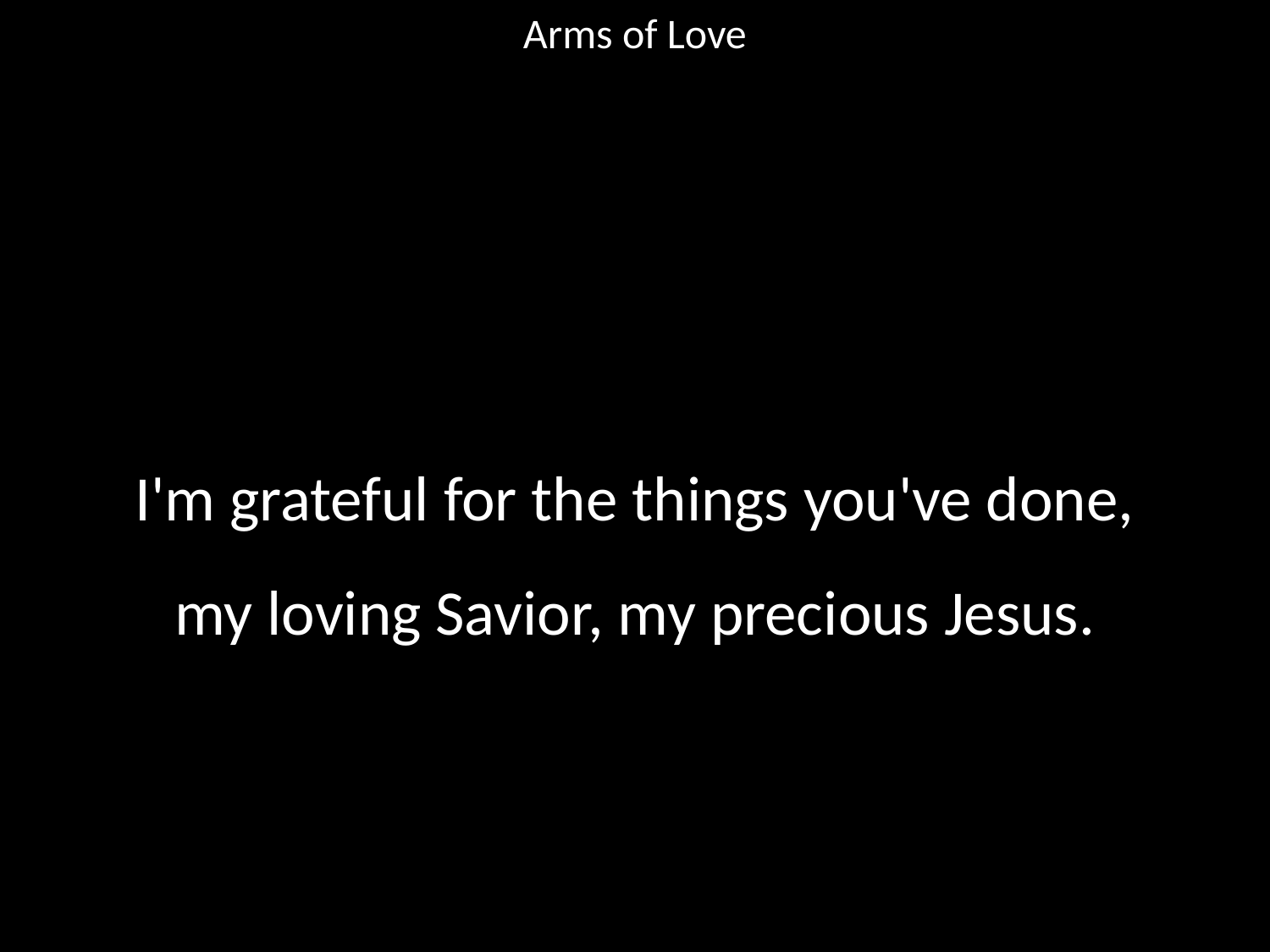

Arms of Love
#
I'm grateful for the things you've done,
my loving Savior, my precious Jesus.